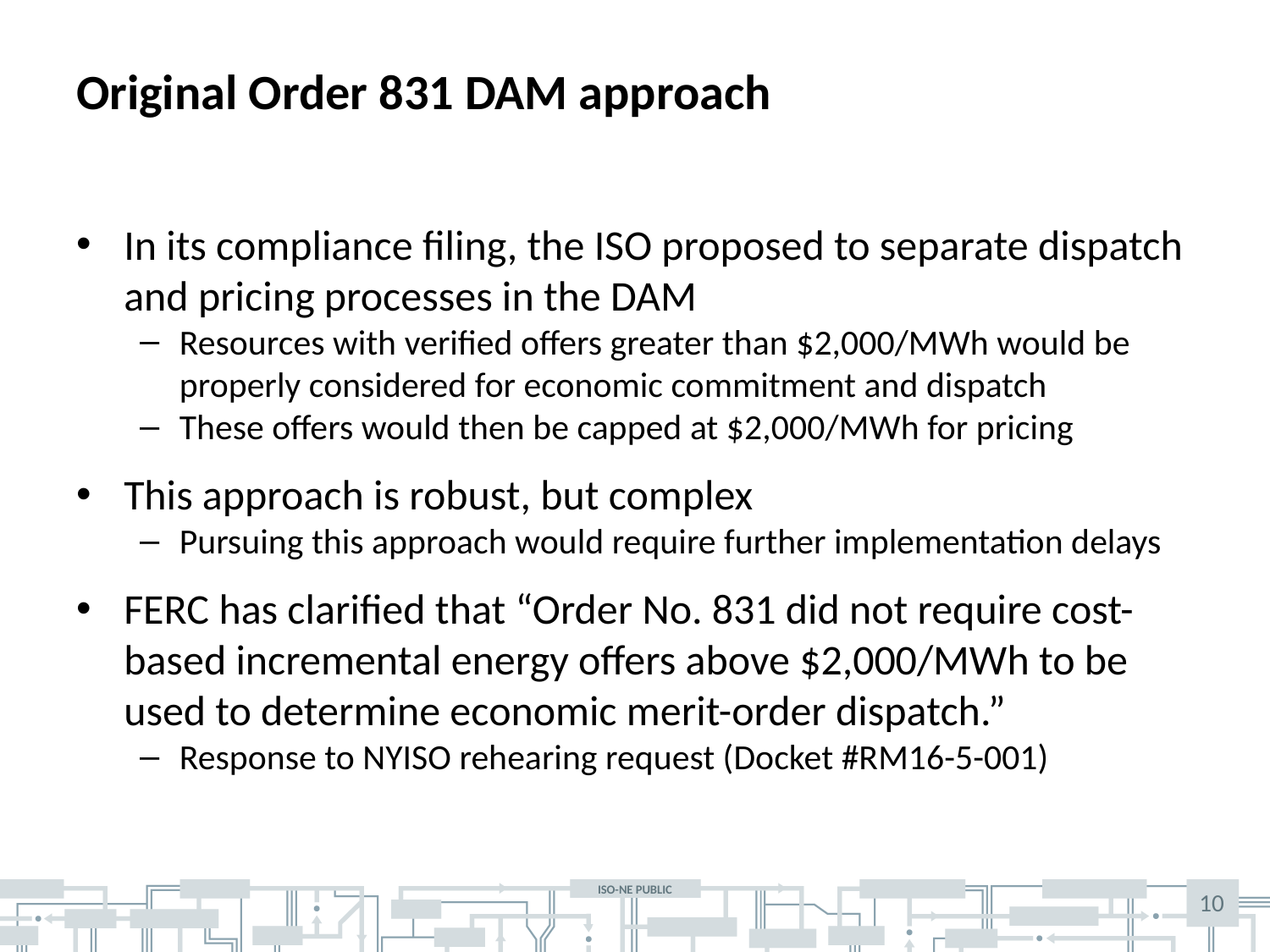

# Original Order 831 DAM approach
In its compliance filing, the ISO proposed to separate dispatch and pricing processes in the DAM
Resources with verified offers greater than $2,000/MWh would be properly considered for economic commitment and dispatch
These offers would then be capped at $2,000/MWh for pricing
This approach is robust, but complex
Pursuing this approach would require further implementation delays
FERC has clarified that “Order No. 831 did not require cost-based incremental energy offers above $2,000/MWh to be used to determine economic merit-order dispatch.”
Response to NYISO rehearing request (Docket #RM16-5-001)
10